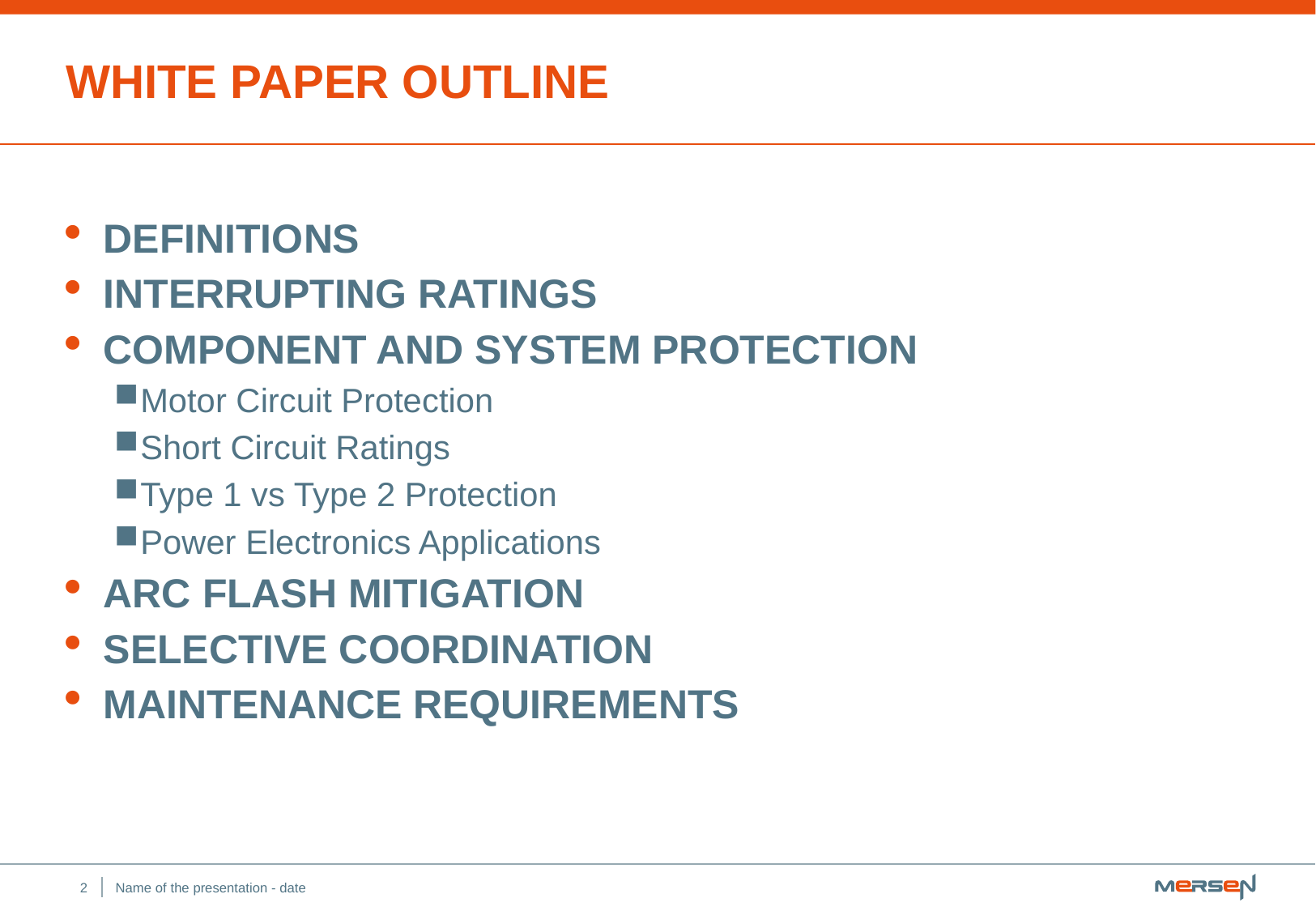

# White Paper Outline
Definitions
Interrupting Ratings
Component and System Protection
Motor Circuit Protection
Short Circuit Ratings
Type 1 vs Type 2 Protection
Power Electronics Applications
Arc Flash Mitigation
Selective Coordination
Maintenance Requirements